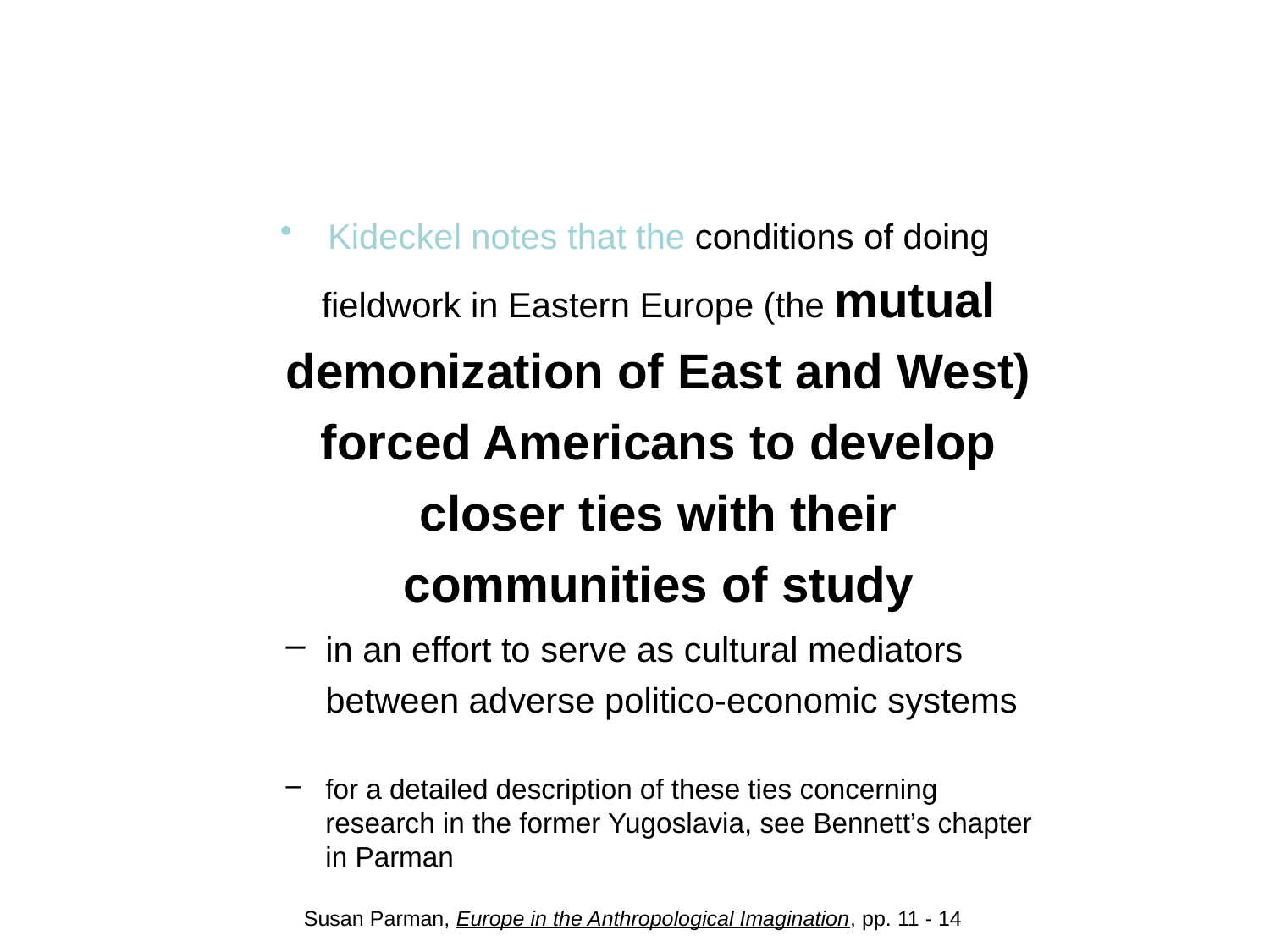

#
Kideckel notes that the conditions of doing fieldwork in Eastern Europe (the mutual demonization of East and West) forced Americans to develop closer ties with their communities of study
in an effort to serve as cultural mediators between adverse politico-economic systems

for a detailed description of these ties concerning research in the former Yugoslavia, see Bennett’s chapter in Parman
Susan Parman, Europe in the Anthropological Imagination, pp. 11 - 14